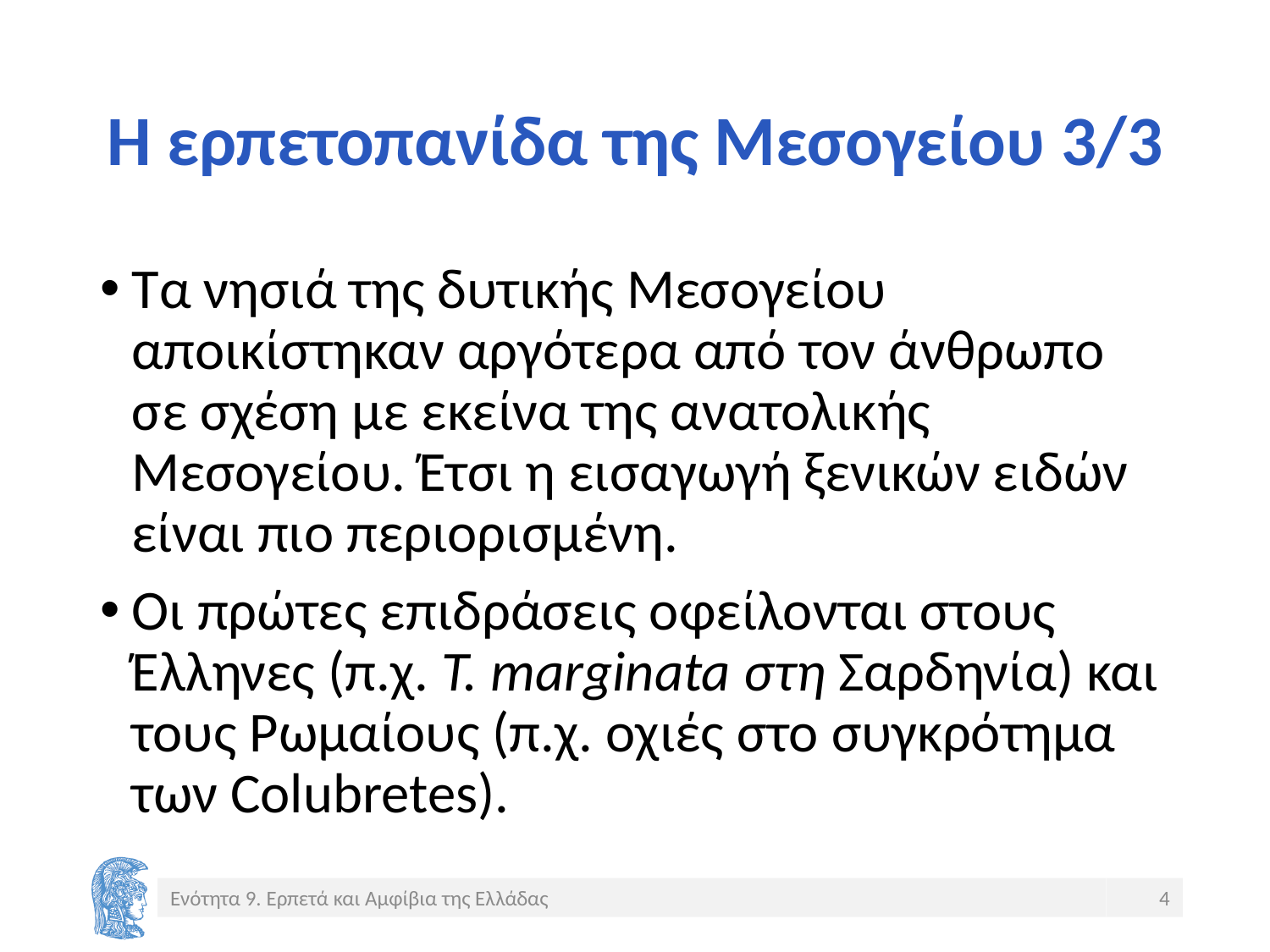

# Η ερπετοπανίδα της Μεσογείου 3/3
Τα νησιά της δυτικής Μεσογείου αποικίστηκαν αργότερα από τον άνθρωπο σε σχέση με εκείνα της ανατολικής Μεσογείου. Έτσι η εισαγωγή ξενικών ειδών είναι πιο περιορισμένη.
Οι πρώτες επιδράσεις οφείλονται στους Έλληνες (π.χ. T. marginata στη Σαρδηνία) και τους Ρωμαίους (π.χ. οχιές στο συγκρότημα των Colubretes).
Ενότητα 9. Ερπετά και Αμφίβια της Ελλάδας
4